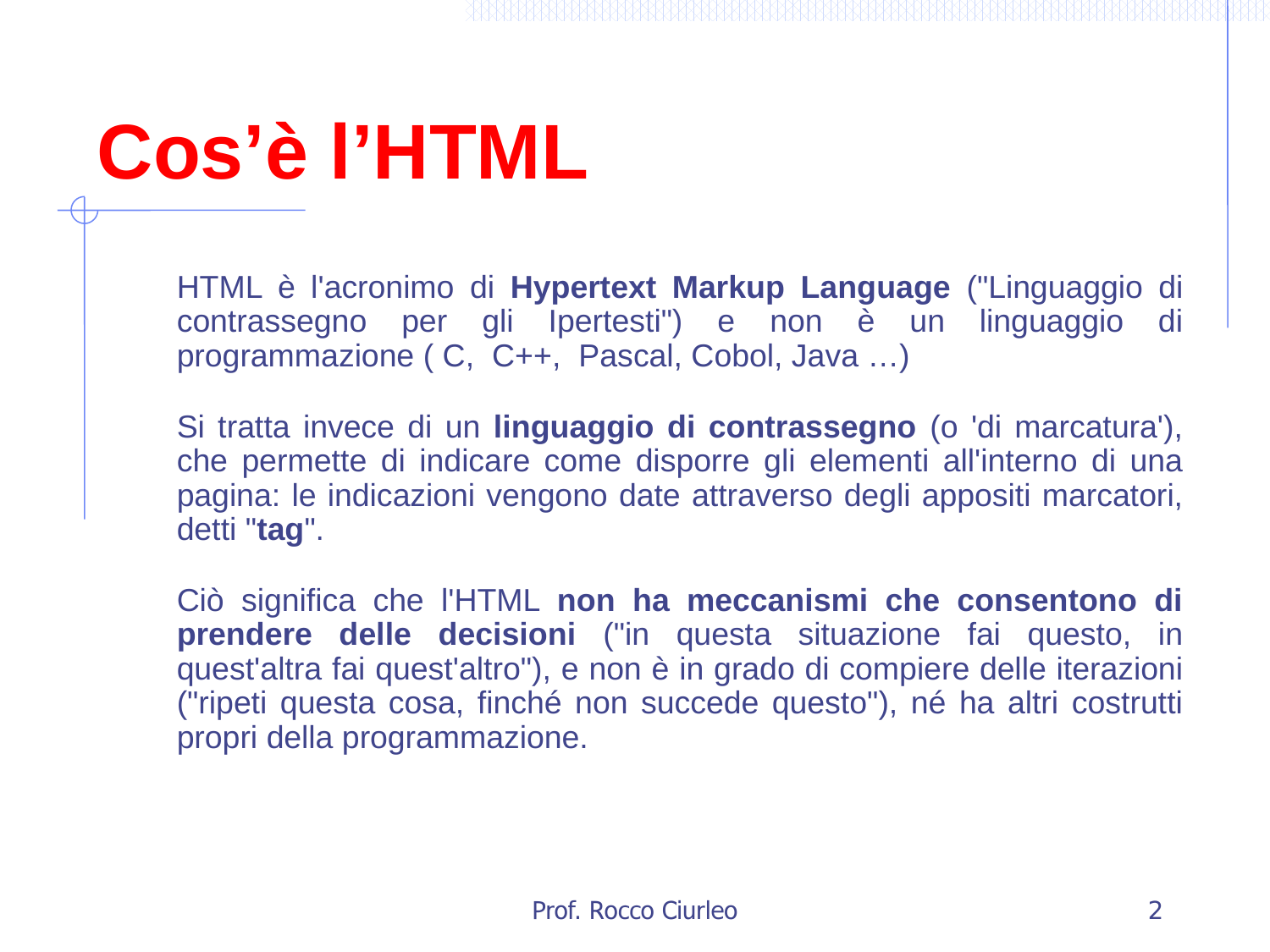

# Cos’è l’HTML
	HTML è l'acronimo di Hypertext Markup Language ("Linguaggio di contrassegno per gli Ipertesti") e non è un linguaggio di programmazione ( C,  C++,  Pascal, Cobol, Java …)
Si tratta invece di un linguaggio di contrassegno (o 'di marcatura'), che permette di indicare come disporre gli elementi all'interno di una pagina: le indicazioni vengono date attraverso degli appositi marcatori, detti "tag".
Ciò significa che l'HTML non ha meccanismi che consentono di prendere delle decisioni ("in questa situazione fai questo, in quest'altra fai quest'altro"), e non è in grado di compiere delle iterazioni ("ripeti questa cosa, finché non succede questo"), né ha altri costrutti propri della programmazione.

Prof. Rocco Ciurleo
2